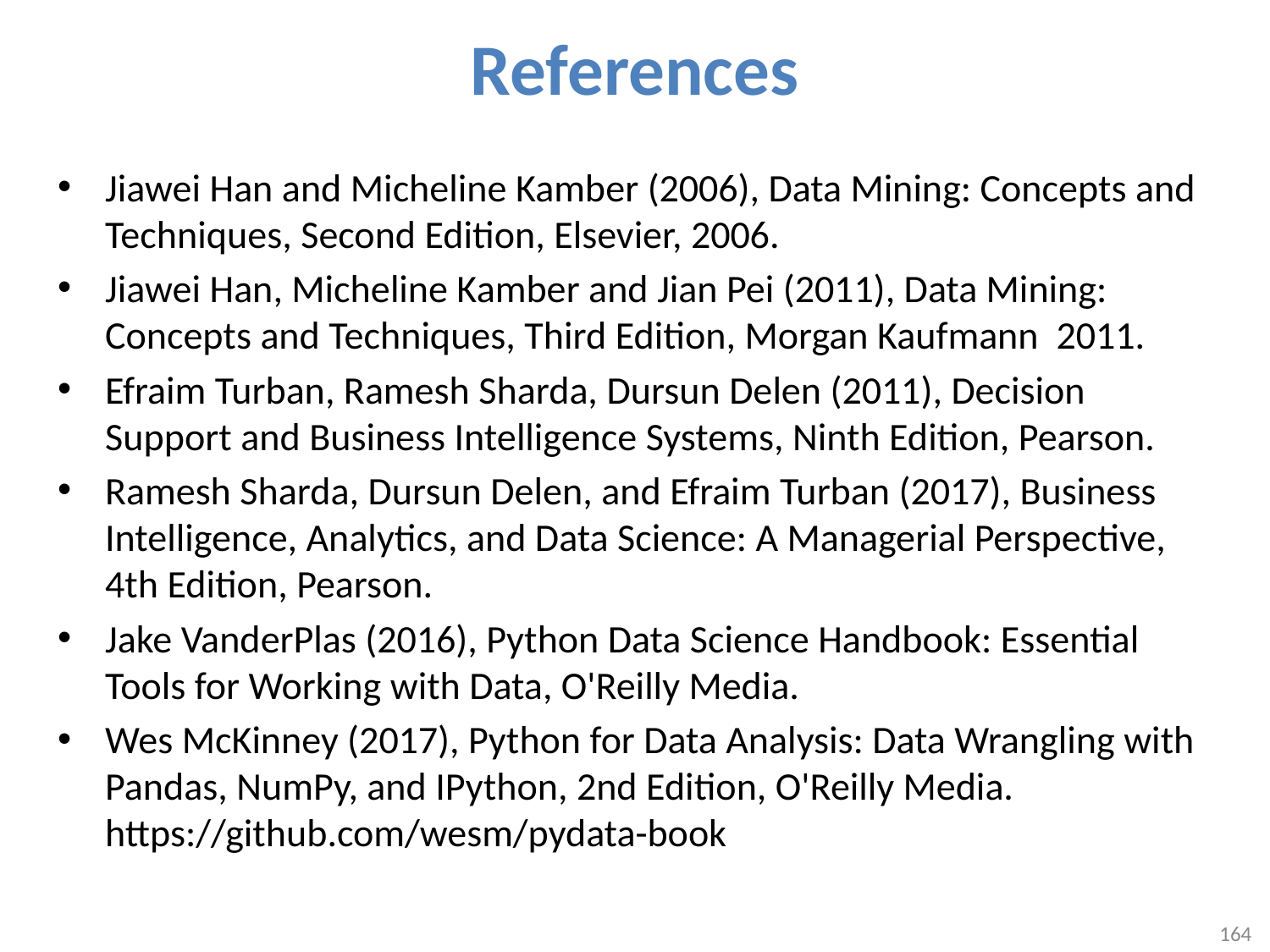

# References
Jiawei Han and Micheline Kamber (2006), Data Mining: Concepts and Techniques, Second Edition, Elsevier, 2006.
Jiawei Han, Micheline Kamber and Jian Pei (2011), Data Mining: Concepts and Techniques, Third Edition, Morgan Kaufmann  2011.
Efraim Turban, Ramesh Sharda, Dursun Delen (2011), Decision Support and Business Intelligence Systems, Ninth Edition, Pearson.
Ramesh Sharda, Dursun Delen, and Efraim Turban (2017), Business Intelligence, Analytics, and Data Science: A Managerial Perspective, 4th Edition, Pearson.
Jake VanderPlas (2016), Python Data Science Handbook: Essential Tools for Working with Data, O'Reilly Media.
Wes McKinney (2017), Python for Data Analysis: Data Wrangling with Pandas, NumPy, and IPython, 2nd Edition, O'Reilly Media. https://github.com/wesm/pydata-book

164